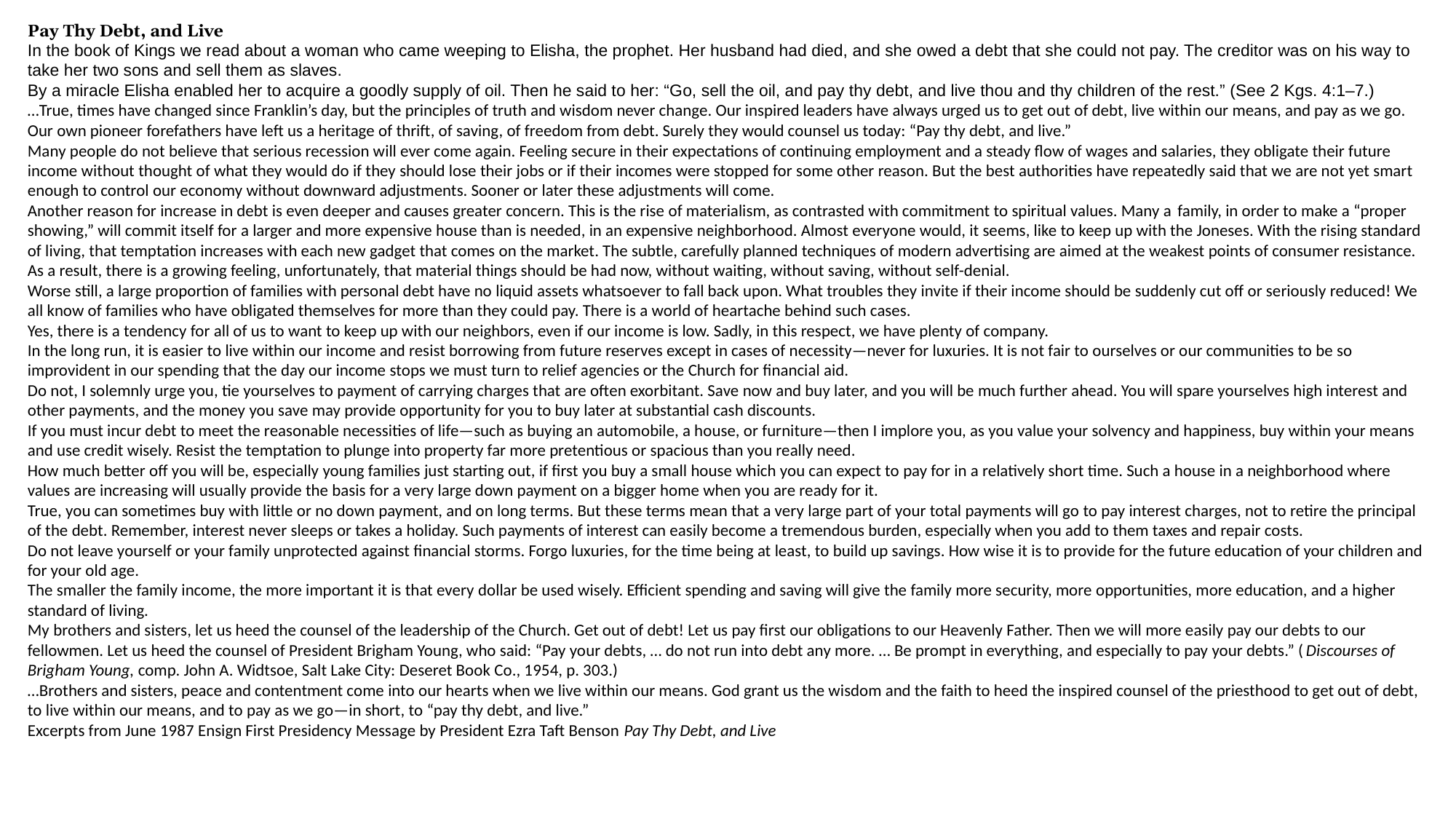

Pay Thy Debt, and Live
In the book of Kings we read about a woman who came weeping to Elisha, the prophet. Her husband had died, and she owed a debt that she could not pay. The creditor was on his way to take her two sons and sell them as slaves.
By a miracle Elisha enabled her to acquire a goodly supply of oil. Then he said to her: “Go, sell the oil, and pay thy debt, and live thou and thy children of the rest.” (See 2 Kgs. 4:1–7.)
…True, times have changed since Franklin’s day, but the principles of truth and wisdom never change. Our inspired leaders have always urged us to get out of debt, live within our means, and pay as we go.
Our own pioneer forefathers have left us a heritage of thrift, of saving, of freedom from debt. Surely they would counsel us today: “Pay thy debt, and live.”
Many people do not believe that serious recession will ever come again. Feeling secure in their expectations of continuing employment and a steady flow of wages and salaries, they obligate their future income without thought of what they would do if they should lose their jobs or if their incomes were stopped for some other reason. But the best authorities have repeatedly said that we are not yet smart enough to control our economy without downward adjustments. Sooner or later these adjustments will come.
Another reason for increase in debt is even deeper and causes greater concern. This is the rise of materialism, as contrasted with commitment to spiritual values. Many a family, in order to make a “proper showing,” will commit itself for a larger and more expensive house than is needed, in an expensive neighborhood. Almost everyone would, it seems, like to keep up with the Joneses. With the rising standard of living, that temptation increases with each new gadget that comes on the market. The subtle, carefully planned techniques of modern advertising are aimed at the weakest points of consumer resistance. As a result, there is a growing feeling, unfortunately, that material things should be had now, without waiting, without saving, without self-denial.
Worse still, a large proportion of families with personal debt have no liquid assets whatsoever to fall back upon. What troubles they invite if their income should be suddenly cut off or seriously reduced! We all know of families who have obligated themselves for more than they could pay. There is a world of heartache behind such cases.
Yes, there is a tendency for all of us to want to keep up with our neighbors, even if our income is low. Sadly, in this respect, we have plenty of company.
In the long run, it is easier to live within our income and resist borrowing from future reserves except in cases of necessity—never for luxuries. It is not fair to ourselves or our communities to be so improvident in our spending that the day our income stops we must turn to relief agencies or the Church for financial aid.
Do not, I solemnly urge you, tie yourselves to payment of carrying charges that are often exorbitant. Save now and buy later, and you will be much further ahead. You will spare yourselves high interest and other payments, and the money you save may provide opportunity for you to buy later at substantial cash discounts.
If you must incur debt to meet the reasonable necessities of life—such as buying an automobile, a house, or furniture—then I implore you, as you value your solvency and happiness, buy within your means and use credit wisely. Resist the temptation to plunge into property far more pretentious or spacious than you really need.
How much better off you will be, especially young families just starting out, if first you buy a small house which you can expect to pay for in a relatively short time. Such a house in a neighborhood where values are increasing will usually provide the basis for a very large down payment on a bigger home when you are ready for it.
True, you can sometimes buy with little or no down payment, and on long terms. But these terms mean that a very large part of your total payments will go to pay interest charges, not to retire the principal of the debt. Remember, interest never sleeps or takes a holiday. Such payments of interest can easily become a tremendous burden, especially when you add to them taxes and repair costs.
Do not leave yourself or your family unprotected against financial storms. Forgo luxuries, for the time being at least, to build up savings. How wise it is to provide for the future education of your children and for your old age.
The smaller the family income, the more important it is that every dollar be used wisely. Efficient spending and saving will give the family more security, more opportunities, more education, and a higher standard of living.
My brothers and sisters, let us heed the counsel of the leadership of the Church. Get out of debt! Let us pay first our obligations to our Heavenly Father. Then we will more easily pay our debts to our fellowmen. Let us heed the counsel of President Brigham Young, who said: “Pay your debts, … do not run into debt any more. … Be prompt in everything, and especially to pay your debts.” (Discourses of Brigham Young, comp. John A. Widtsoe, Salt Lake City: Deseret Book Co., 1954, p. 303.)
…Brothers and sisters, peace and contentment come into our hearts when we live within our means. God grant us the wisdom and the faith to heed the inspired counsel of the priesthood to get out of debt, to live within our means, and to pay as we go—in short, to “pay thy debt, and live.”
Excerpts from June 1987 Ensign First Presidency Message by President Ezra Taft Benson Pay Thy Debt, and Live